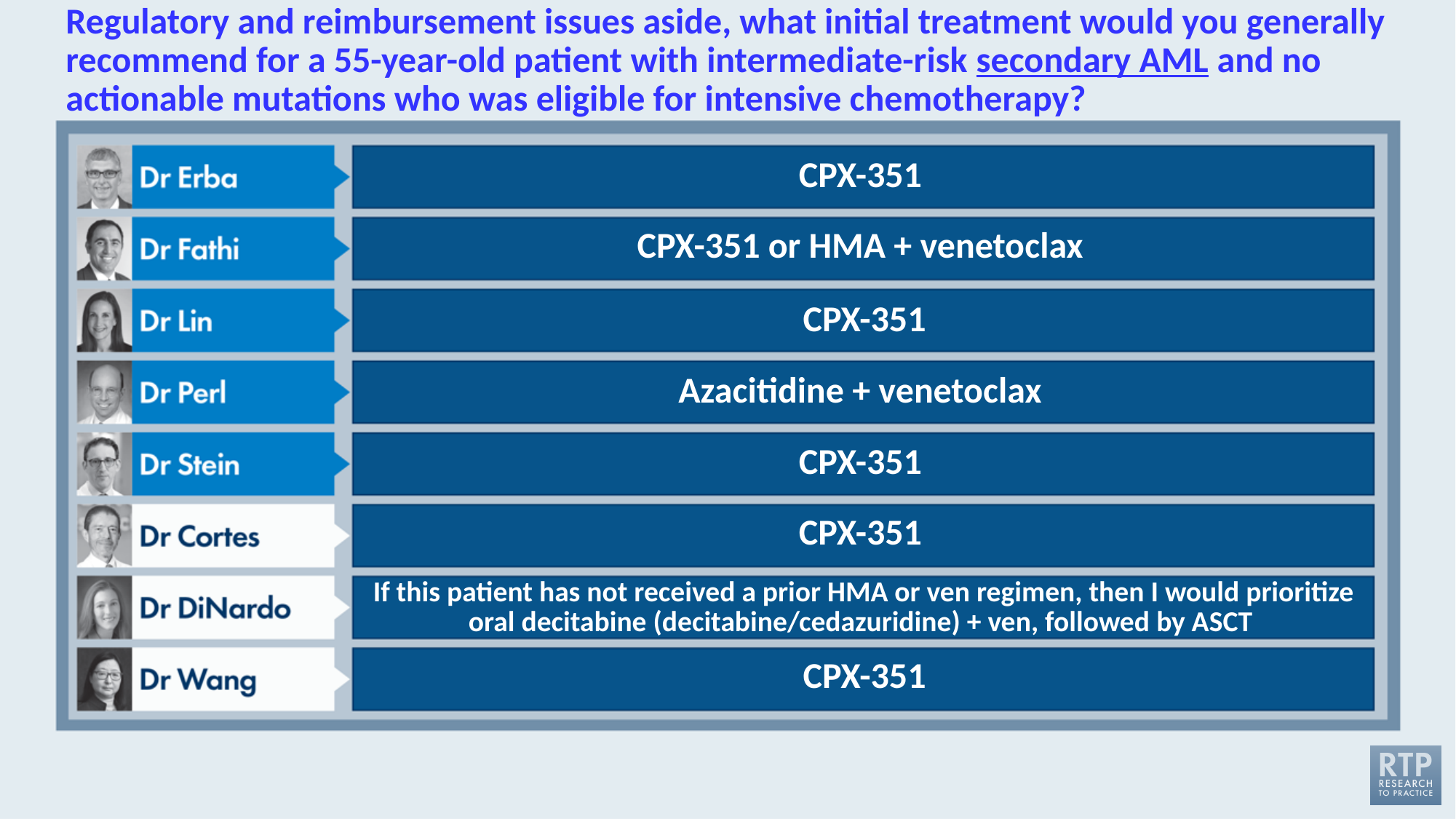

# Regulatory and reimbursement issues aside, what initial treatment would you generally recommend for a 55-year-old patient with intermediate-risk secondary AML and no actionable mutations who was eligible for intensive chemotherapy?
CPX-351
CPX-351 or HMA + venetoclax
CPX-351
Azacitidine + venetoclax
CPX-351
CPX-351
If this patient has not received a prior HMA or ven regimen, then I would prioritize oral decitabine (decitabine/cedazuridine) + ven, followed by ASCT
CPX-351